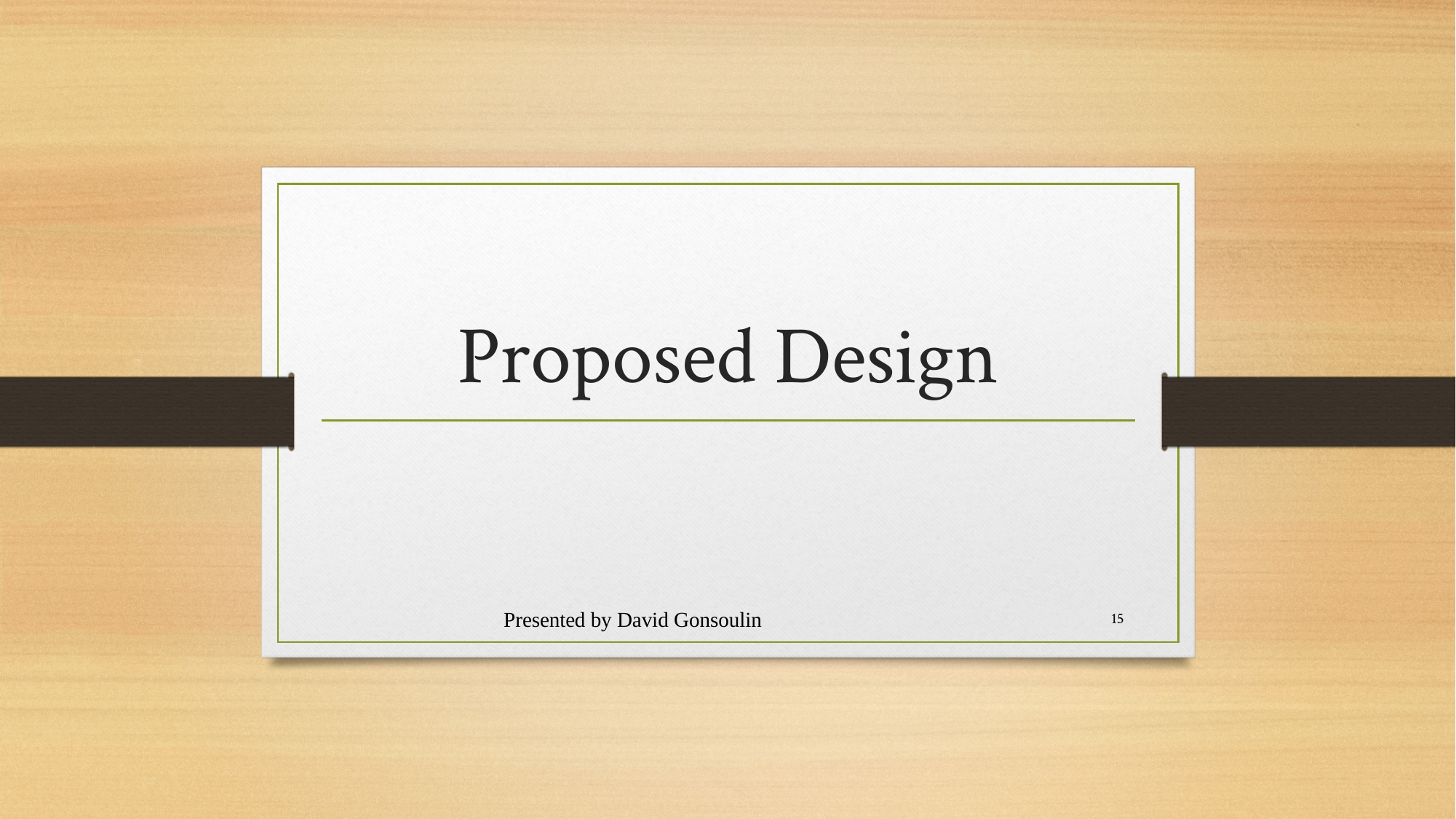

# Proposed Design

Presented by David Gonsoulin
15